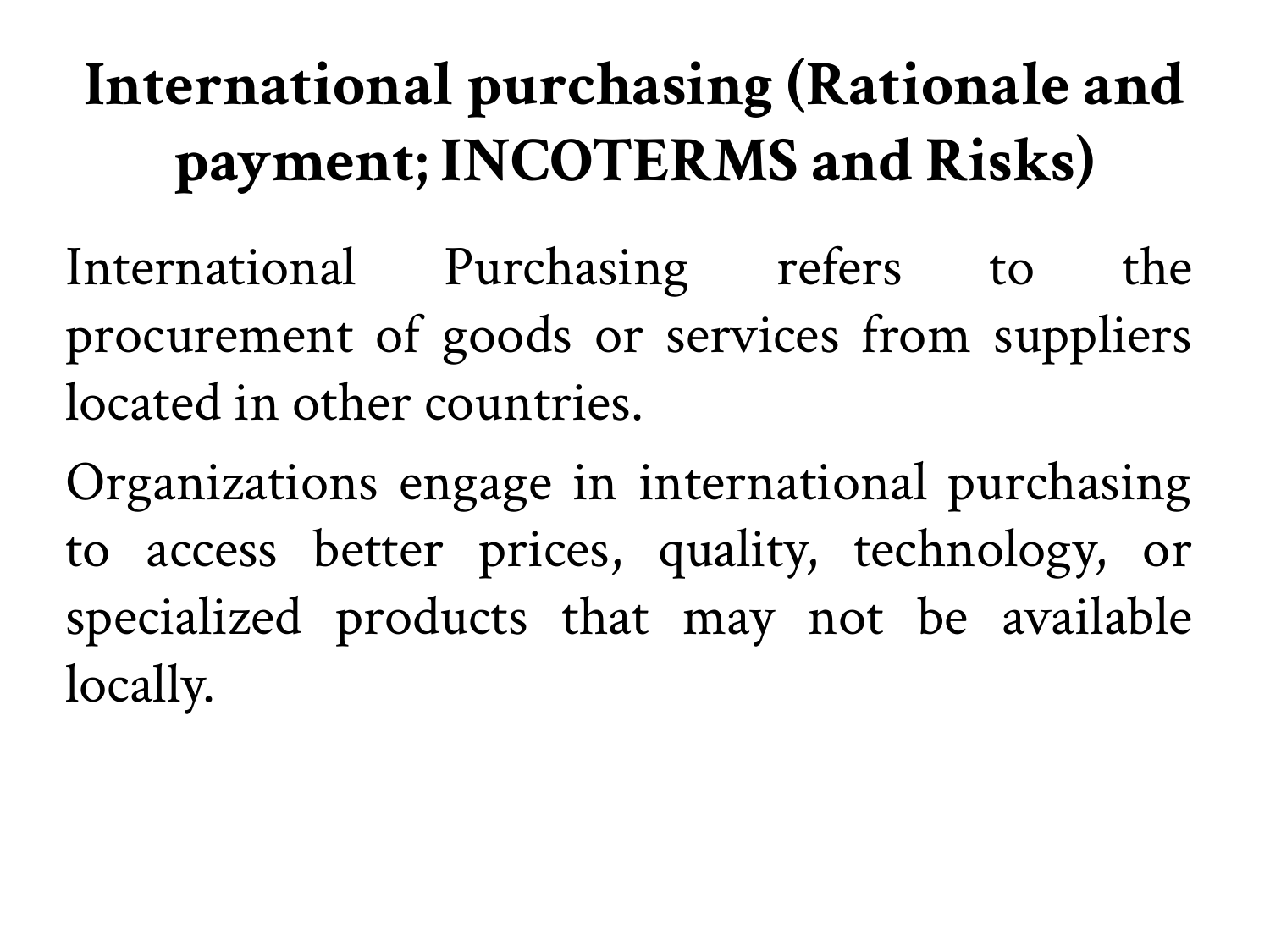

# International purchasing (Rationale and payment; INCOTERMS and Risks)
International Purchasing refers to the procurement of goods or services from suppliers located in other countries.
Organizations engage in international purchasing to access better prices, quality, technology, or specialized products that may not be available locally.